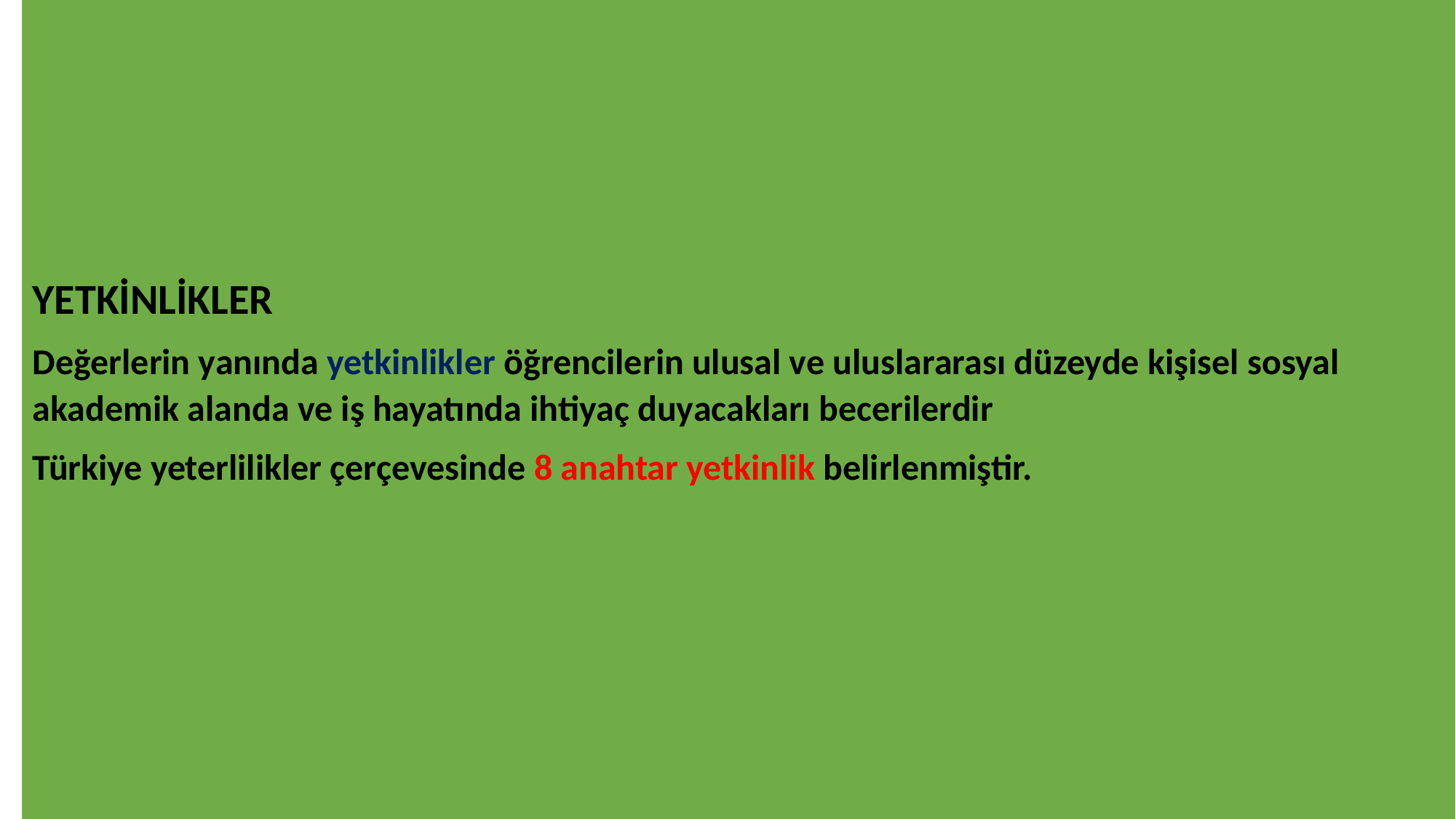

YETKİNLİKLER
Değerlerin yanında yetkinlikler öğrencilerin ulusal ve uluslararası düzeyde kişisel sosyal akademik alanda ve iş hayatında ihtiyaç duyacakları becerilerdir
Türkiye yeterlilikler çerçevesinde 8 anahtar yetkinlik belirlenmiştir.